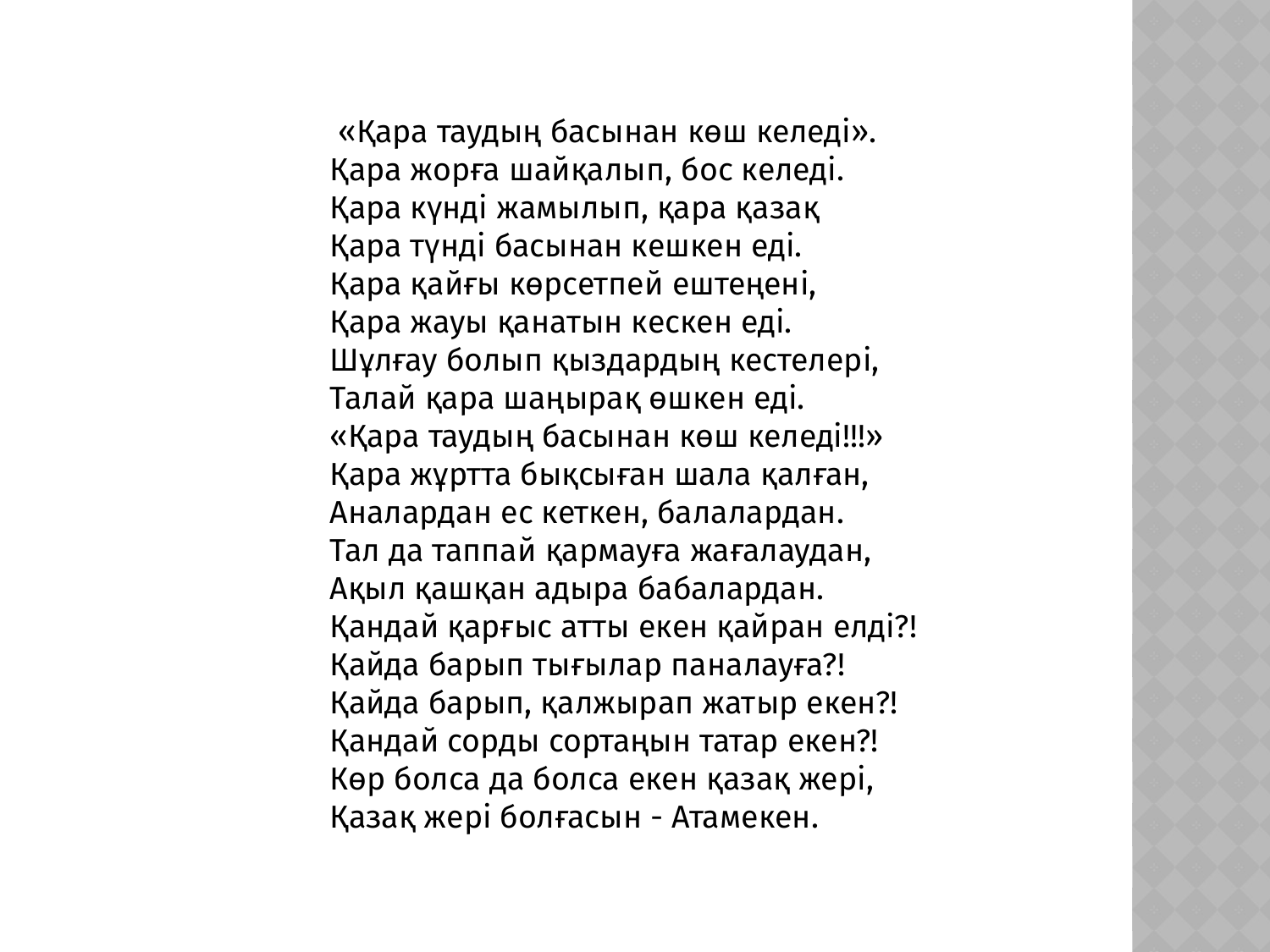

«Қара таудың басынан көш келеді».
Қара жорға шайқалып, бос келеді.
Қара күнді жамылып, қара қазақ
Қара түнді басынан кешкен еді.
Қара қайғы көрсетпей ештеңені,
Қара жауы қанатын кескен еді.
Шұлғау болып қыздардың кестелері,
Талай қара шаңырақ өшкен еді.
«Қара таудың басынан көш келеді!!!»
Қара жұртта бықсыған шала қалған,
Аналардан ес кеткен, балалардан.
Тал да таппай қармауға жағалаудан,
Ақыл қашқан адыра бабалардан.
Қандай қарғыс атты екен қайран елді?!
Қайда барып тығылар паналауға?!
Қайда барып, қалжырап жатыр екен?!
Қандай сорды сортаңын татар екен?!
Көр болса да болса екен қазақ жері,
Қазақ жері болғасын - Атамекен.